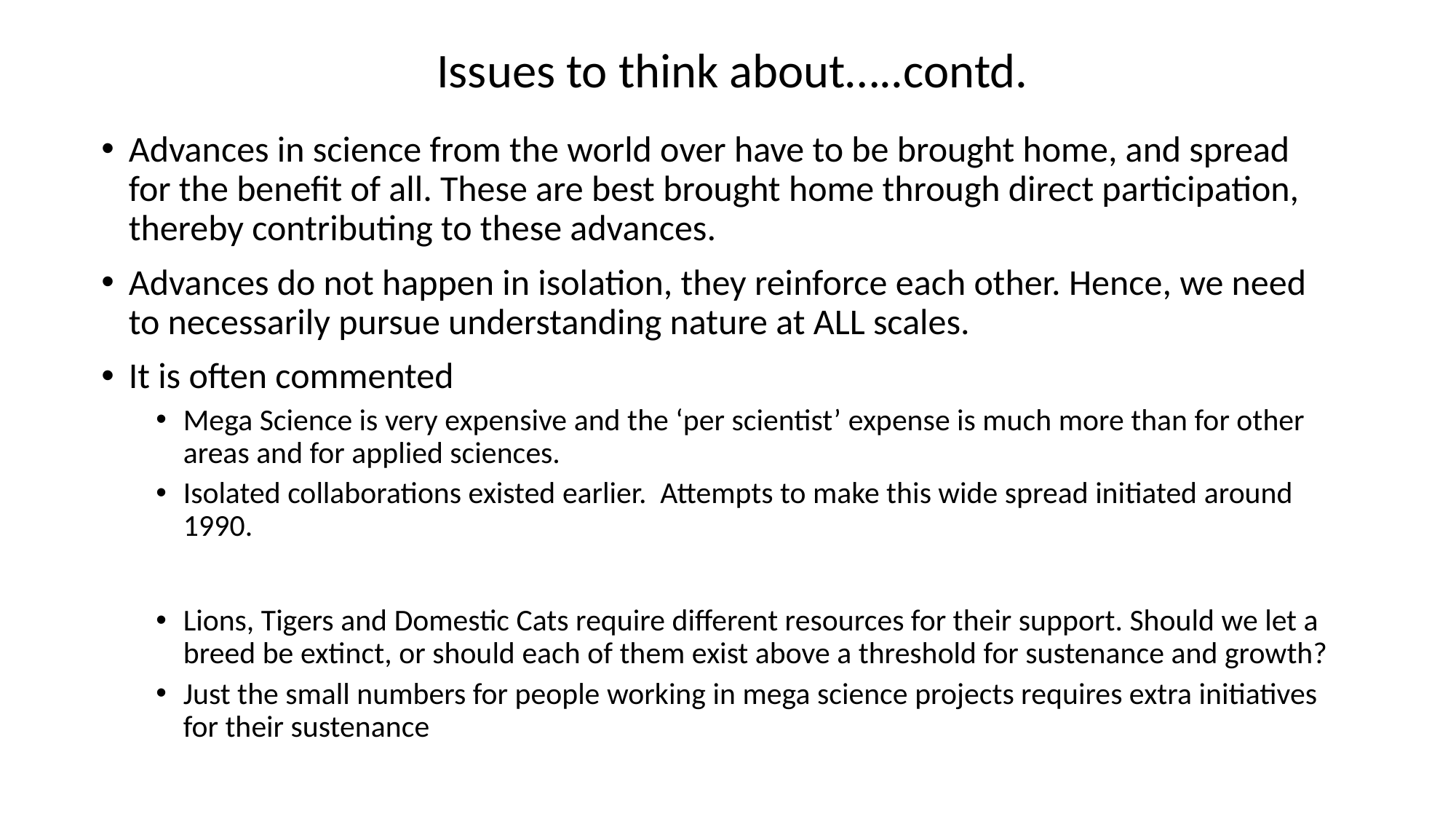

Issues to think about…..contd.
Advances in science from the world over have to be brought home, and spread for the benefit of all. These are best brought home through direct participation, thereby contributing to these advances.
Advances do not happen in isolation, they reinforce each other. Hence, we need to necessarily pursue understanding nature at ALL scales.
It is often commented
Mega Science is very expensive and the ‘per scientist’ expense is much more than for other areas and for applied sciences.
Isolated collaborations existed earlier.  Attempts to make this wide spread initiated around 1990.

Lions, Tigers and Domestic Cats require different resources for their support. Should we let a breed be extinct, or should each of them exist above a threshold for sustenance and growth?
Just the small numbers for people working in mega science projects requires extra initiatives for their sustenance